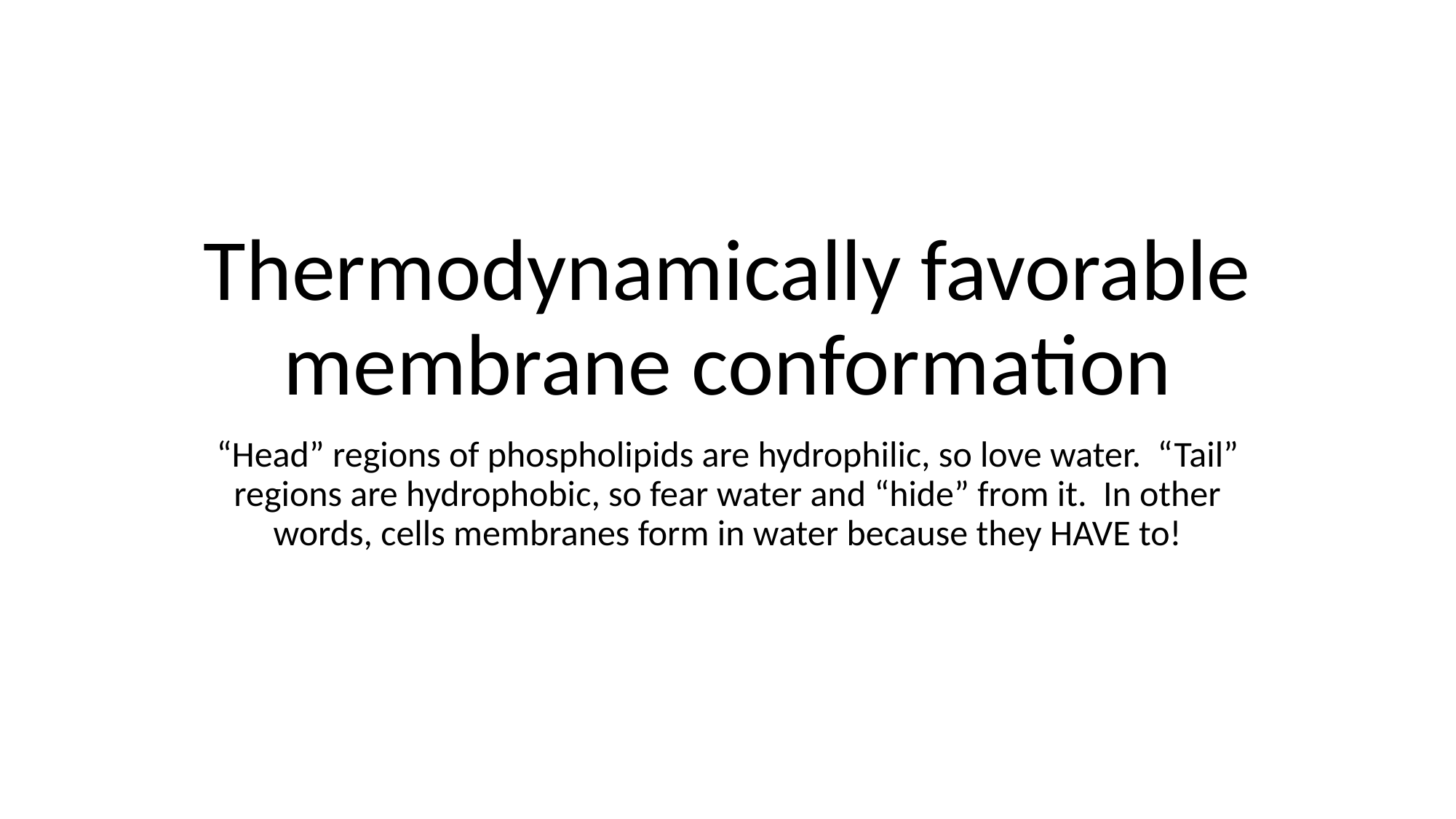

# Thermodynamically favorable membrane conformation
“Head” regions of phospholipids are hydrophilic, so love water.  “Tail” regions are hydrophobic, so fear water and “hide” from it.  In other words, cells membranes form in water because they HAVE to!